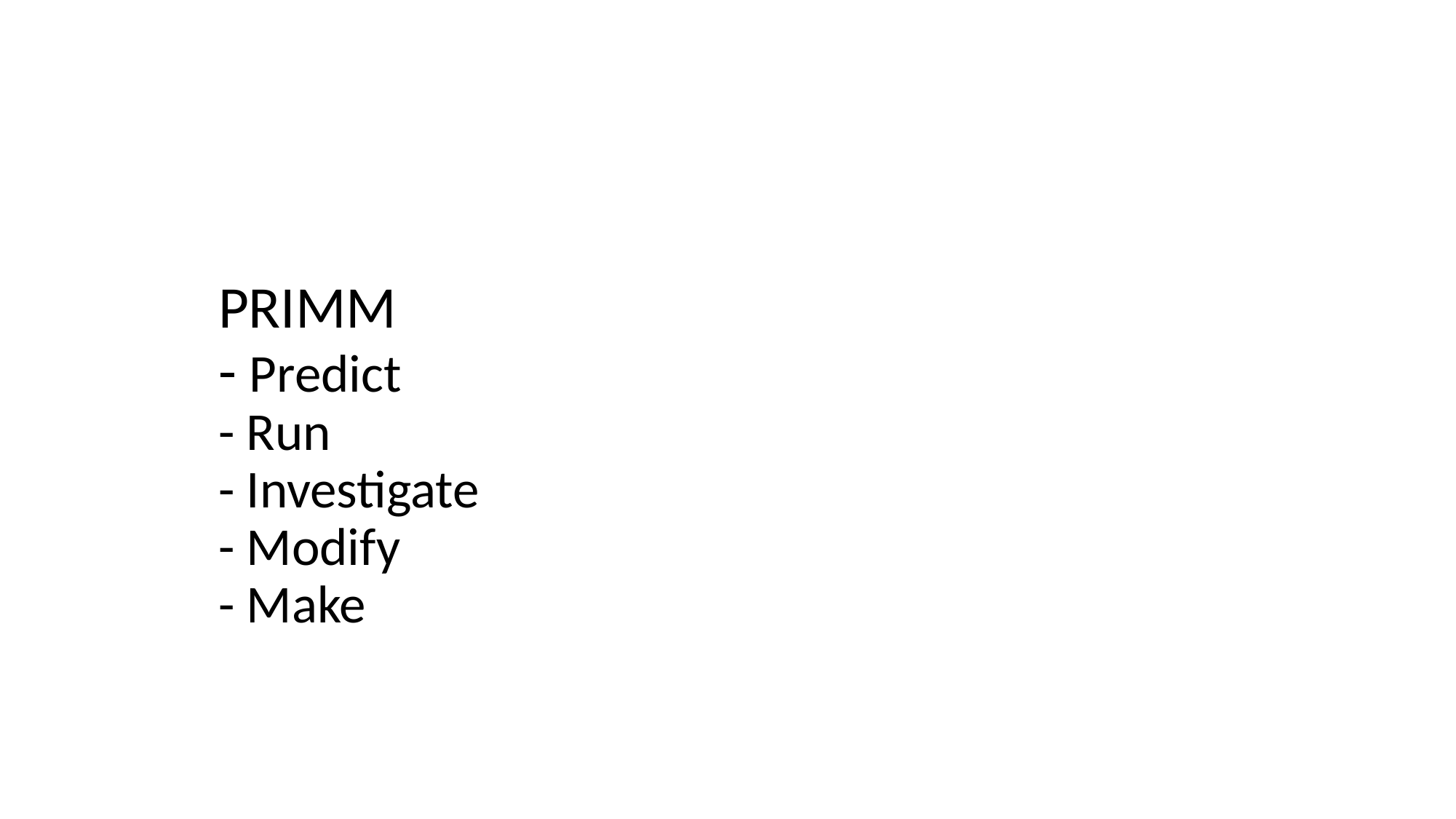

# PRIMM - Predict - Run - Investigate - Modify - Make